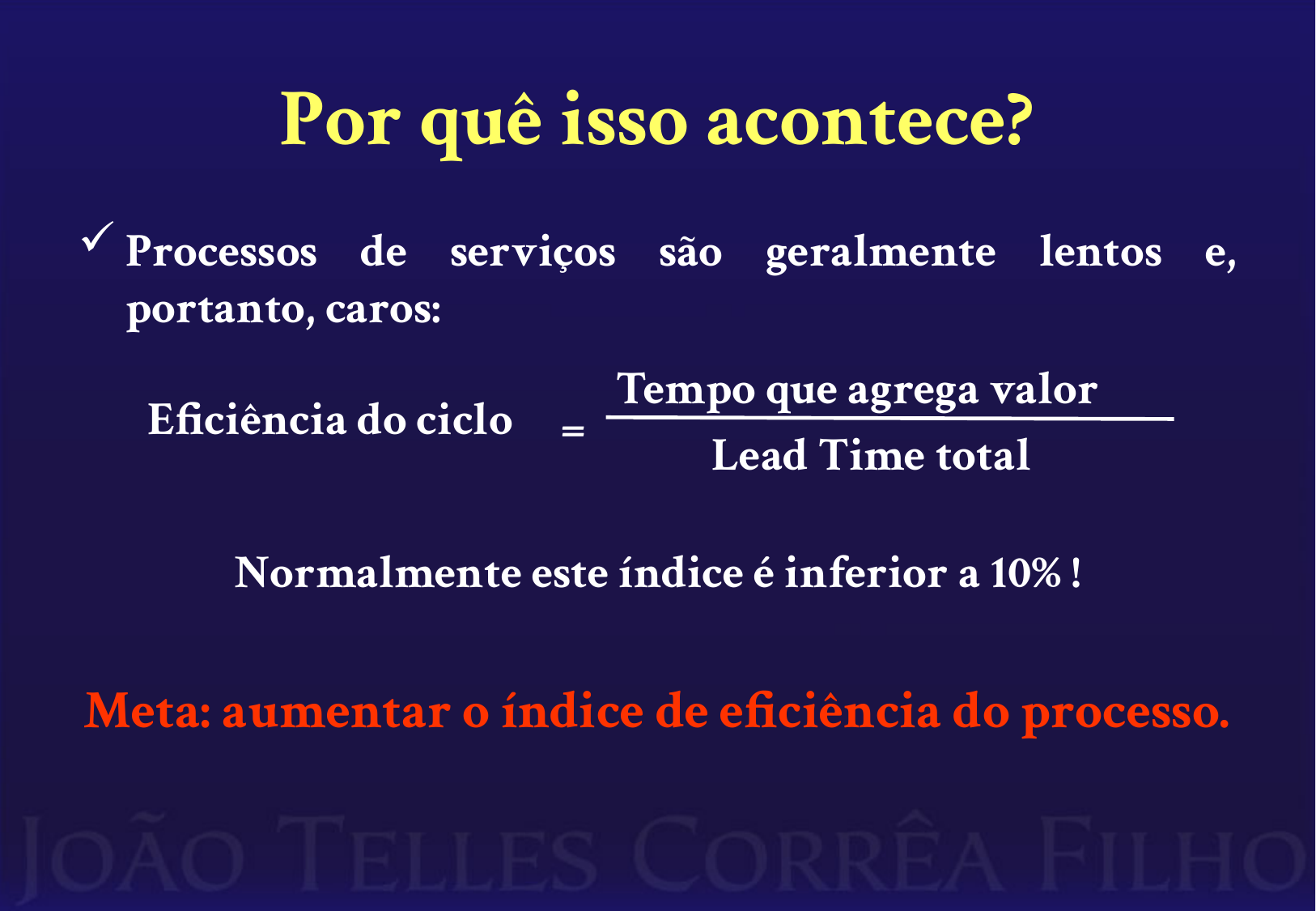

# Por quê isso acontece?
Processos de serviços são geralmente lentos e, portanto, caros:

Normalmente este índice é inferior a 10% !

Meta: aumentar o índice de eficiência do processo.

Tempo que agrega valor
Eficiência do ciclo

=
Lead Time total